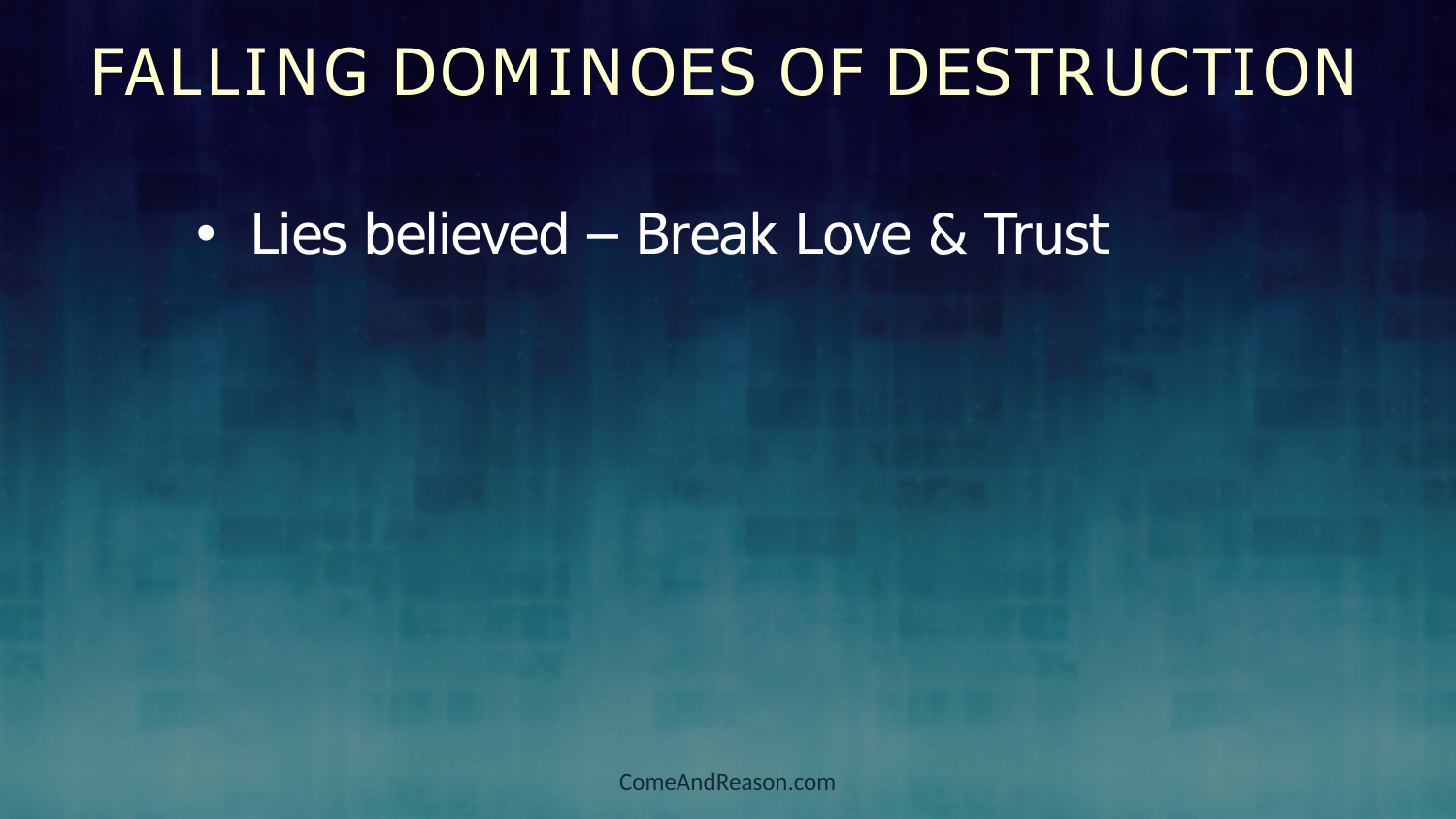

# Falling Dominoes of Destruction
Lies believed – Break Love & Trust
ComeAndReason.com